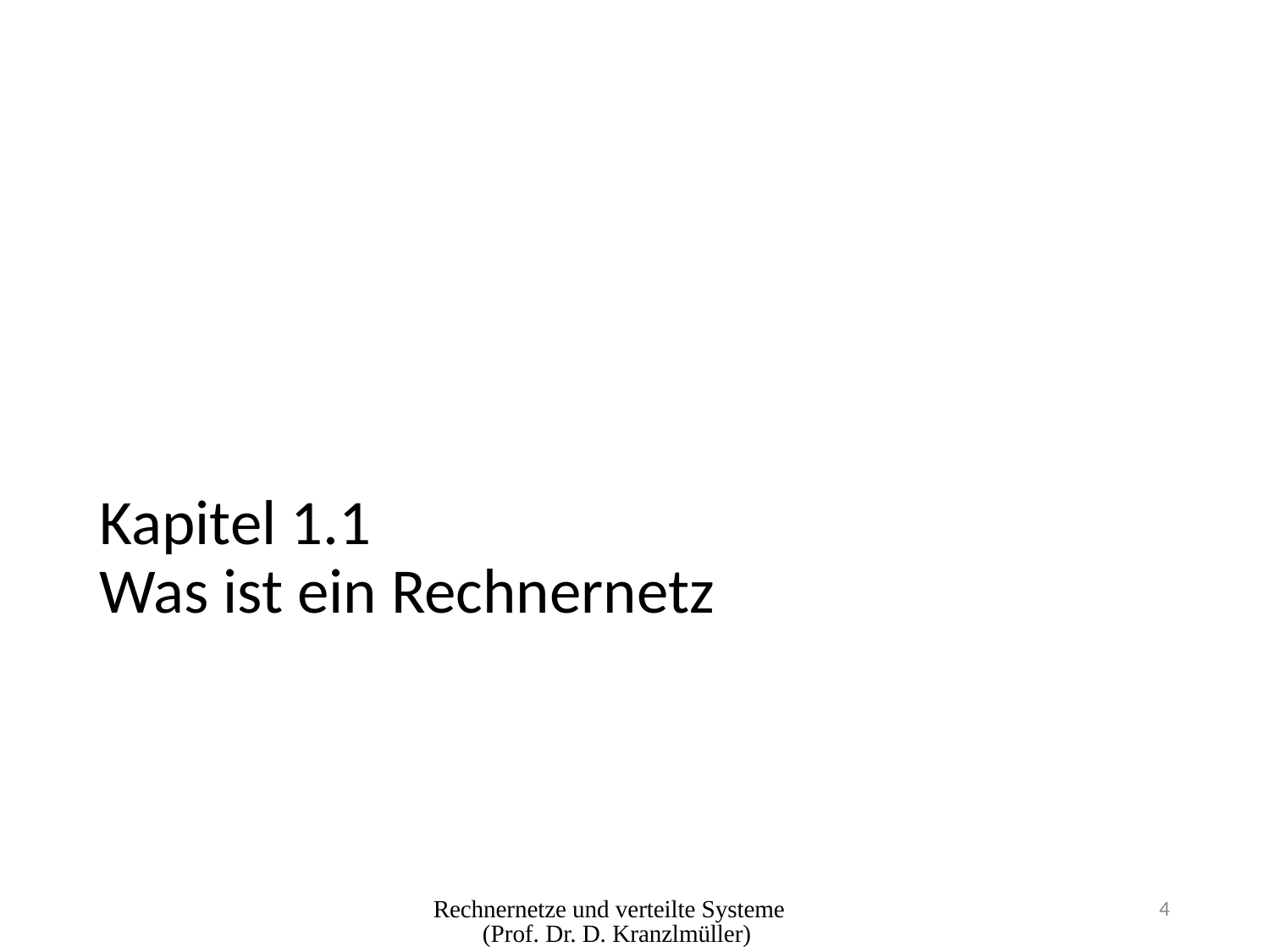

# Kapitel 1.1 Was ist ein Rechnernetz

Rechnernetze und verteilte Systeme                (Prof. Dr. D. Kranzlmüller)
4